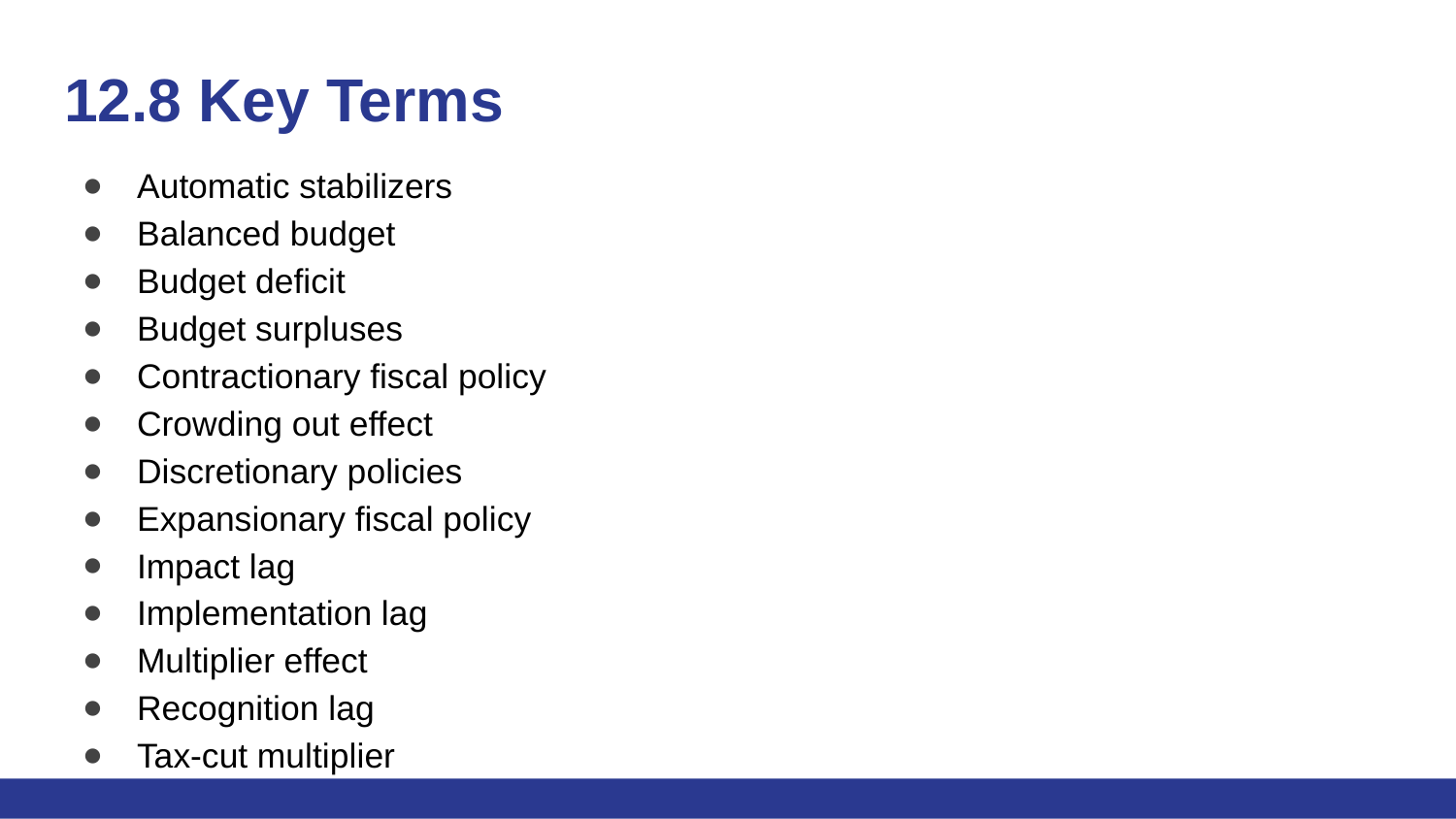

# 12.8 Key Terms
Automatic stabilizers
Balanced budget
Budget deficit
Budget surpluses
Contractionary fiscal policy
Crowding out effect
Discretionary policies
Expansionary fiscal policy
Impact lag
Implementation lag
Multiplier effect
Recognition lag
Tax-cut multiplier